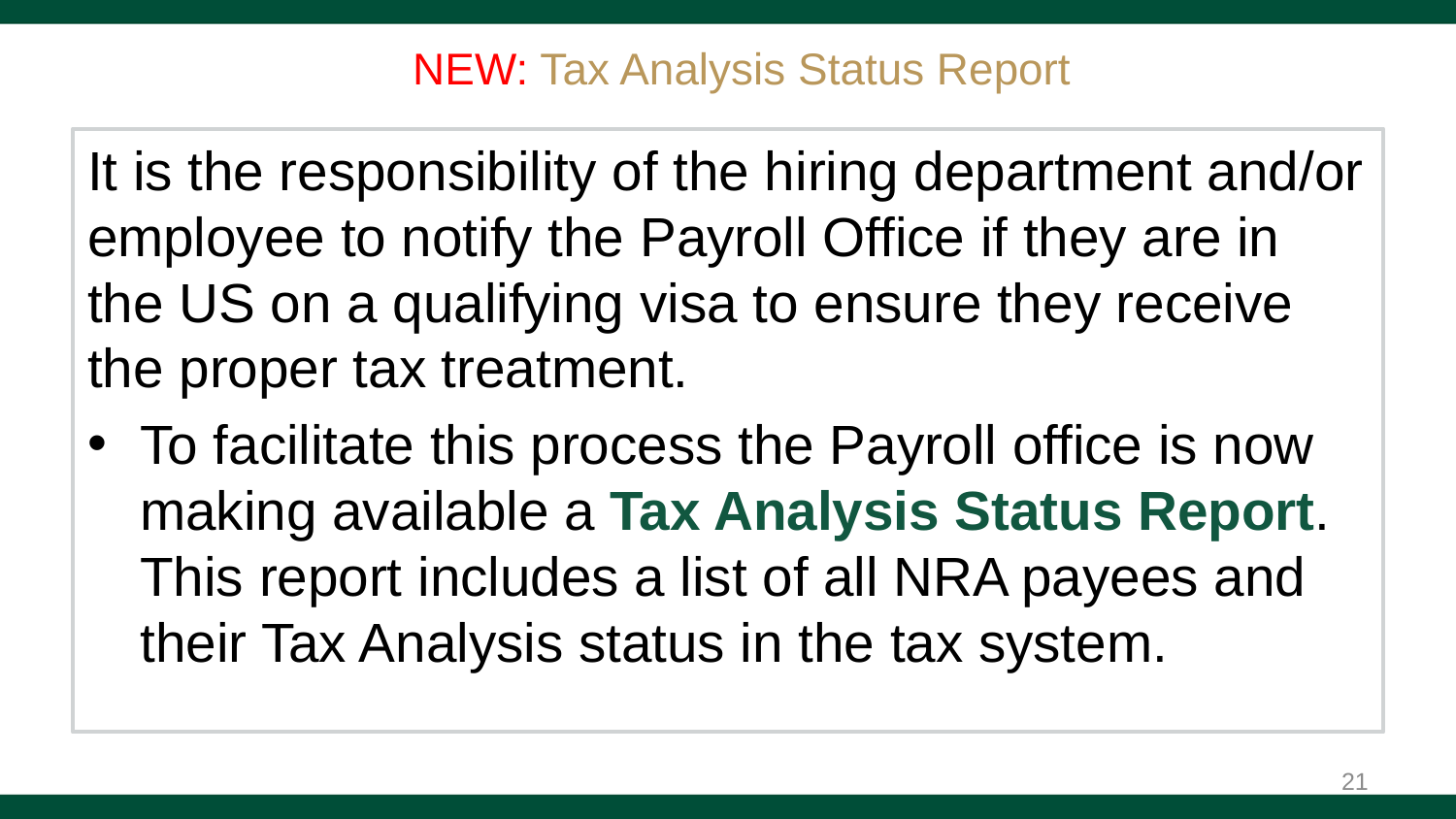

# NEW: Tax Analysis Status Report
It is the responsibility of the hiring department and/or employee to notify the Payroll Office if they are in the US on a qualifying visa to ensure they receive the proper tax treatment.
To facilitate this process the Payroll office is now making available a Tax Analysis Status Report. This report includes a list of all NRA payees and their Tax Analysis status in the tax system.

21